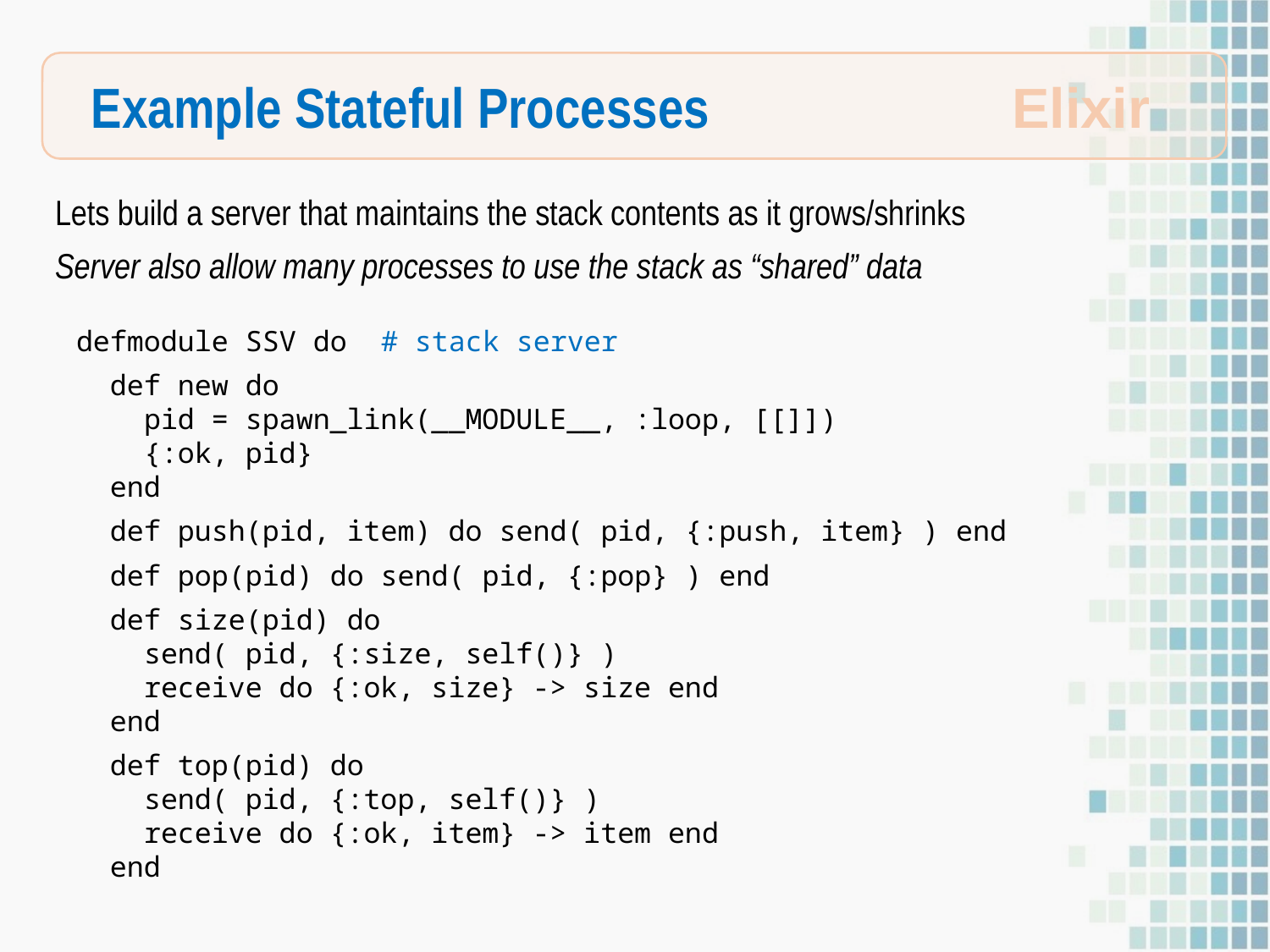

Example Stateful Processes
Elixir
Lets build a server that maintains the stack contents as it grows/shrinks
Server also allow many processes to use the stack as “shared” data
defmodule SSV do  # stack server
  def new do
    pid = spawn_link(__MODULE__, :loop, [[]])
    {:ok, pid}
  end
  def push(pid, item) do send( pid, {:push, item} ) end
  def pop(pid) do send( pid, {:pop} ) end
  def size(pid) do
    send( pid, {:size, self()} )
    receive do {:ok, size} -> size end
  end
  def top(pid) do
    send( pid, {:top, self()} )
    receive do {:ok, item} -> item end
  end